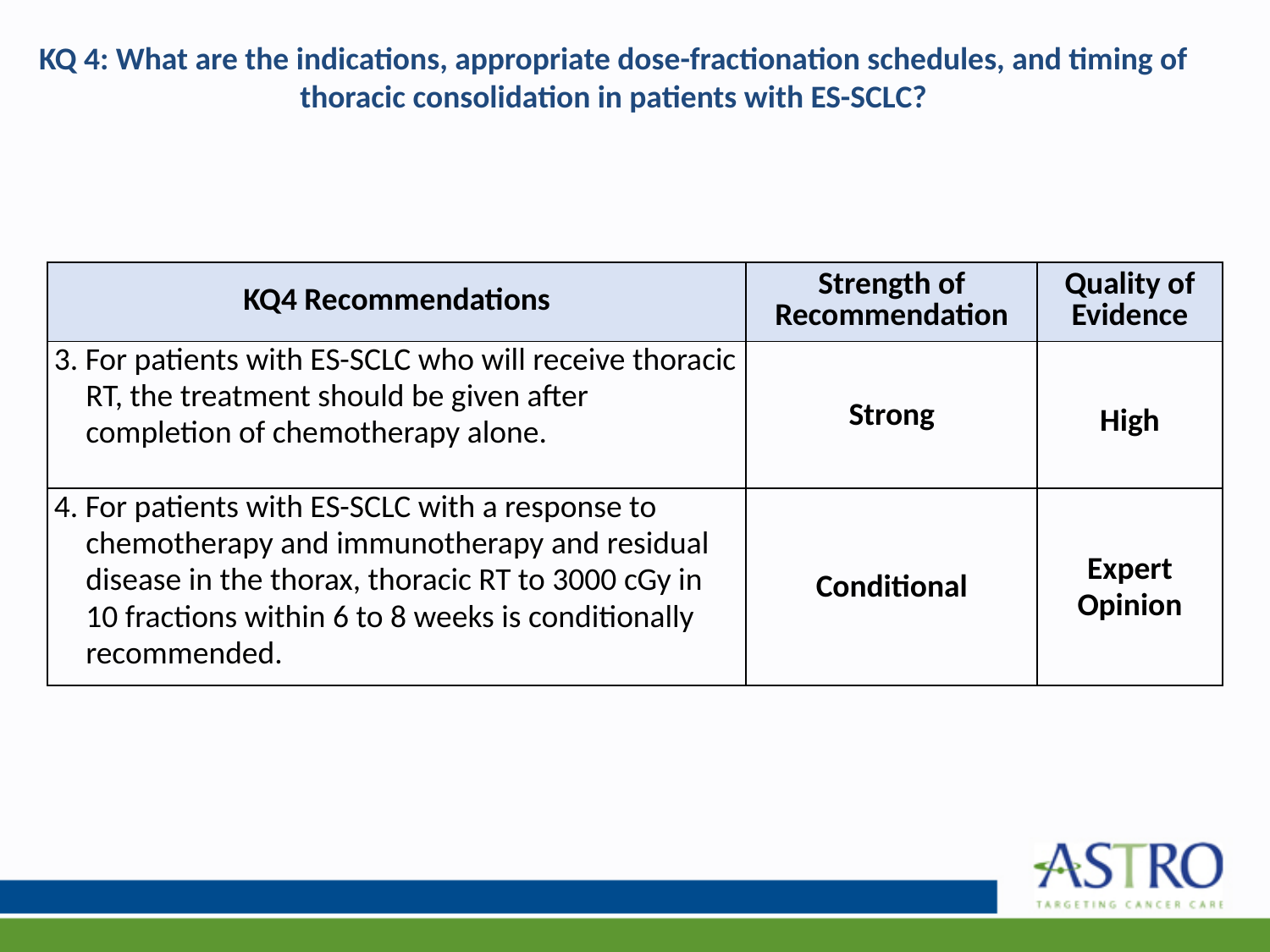

# KQ 4: What are the indications, appropriate dose-fractionation schedules, and timing of thoracic consolidation in patients with ES-SCLC?
| KQ4 Recommendations | Strength of Recommendation | Quality of Evidence |
| --- | --- | --- |
| 3. For patients with ES-SCLC who will receive thoracic RT, the treatment should be given after completion of chemotherapy alone. | Strong | High |
| 4. For patients with ES-SCLC with a response to chemotherapy and immunotherapy and residual disease in the thorax, thoracic RT to 3000 cGy in 10 fractions within 6 to 8 weeks is conditionally recommended. | Conditional | Expert Opinion |